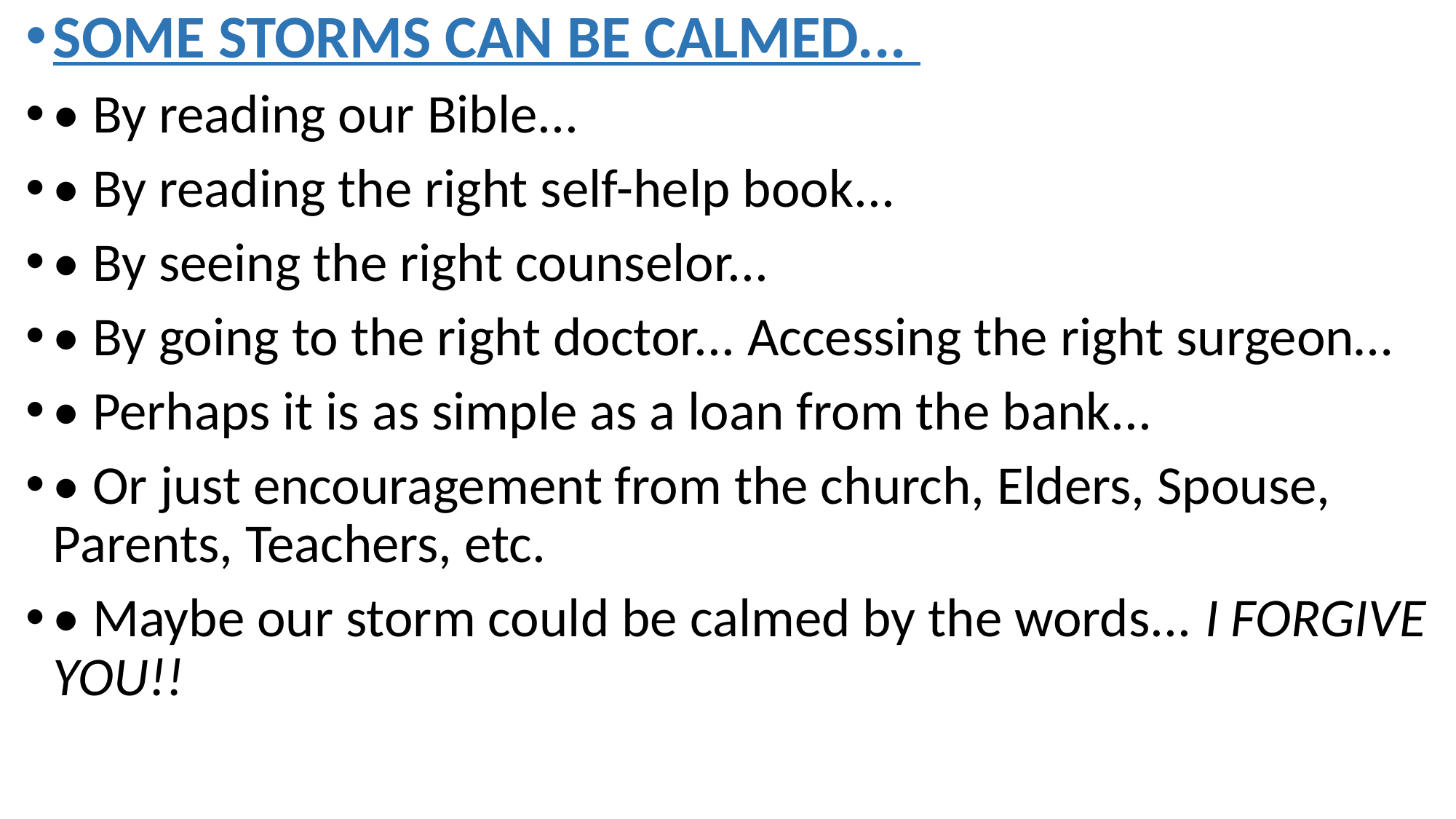

some storms can be calmed...
• By reading our Bible...
• By reading the right self-help book...
• By seeing the right counselor...
• By going to the right doctor... Accessing the right surgeon…
• Perhaps it is as simple as a loan from the bank...
• Or just encouragement from the church, Elders, Spouse, Parents, Teachers, etc.
• Maybe our storm could be calmed by the words... I forgive you!!